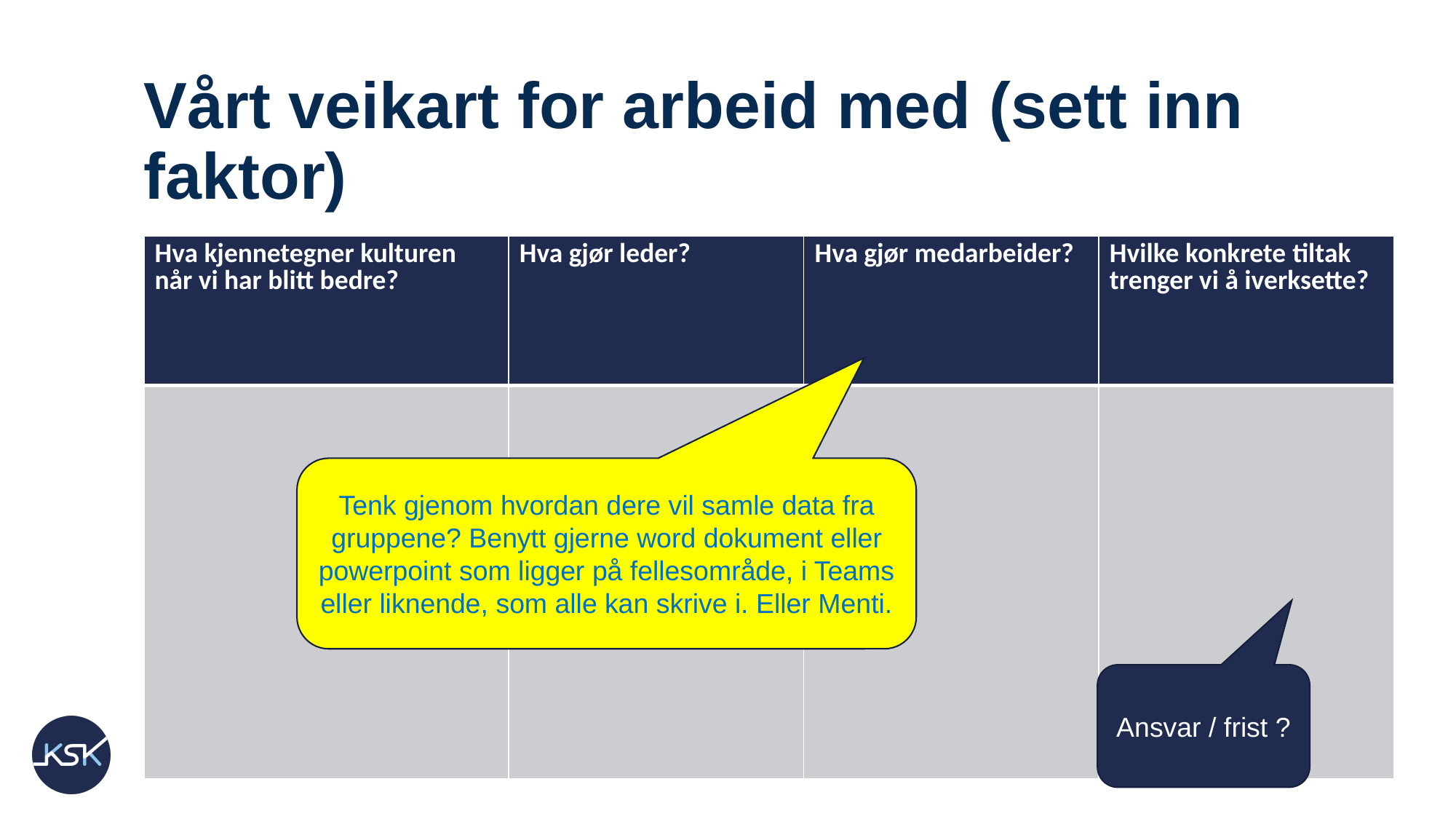

# Vårt veikart for arbeid med (sett inn faktor)
Click to add text
| Hva kjennetegner kulturen når vi har blitt bedre? | Hva gjør leder? | Hva gjør medarbeider? | Hvilke konkrete tiltak trenger vi å iverksette? |
| --- | --- | --- | --- |
|  |  |  |  |
Tenk gjenom hvordan dere vil samle data fra gruppene? Benytt gjerne word dokument eller powerpoint som ligger på fellesområde, i Teams eller liknende, som alle kan skrive i. Eller Menti.
Ansvar / frist ?